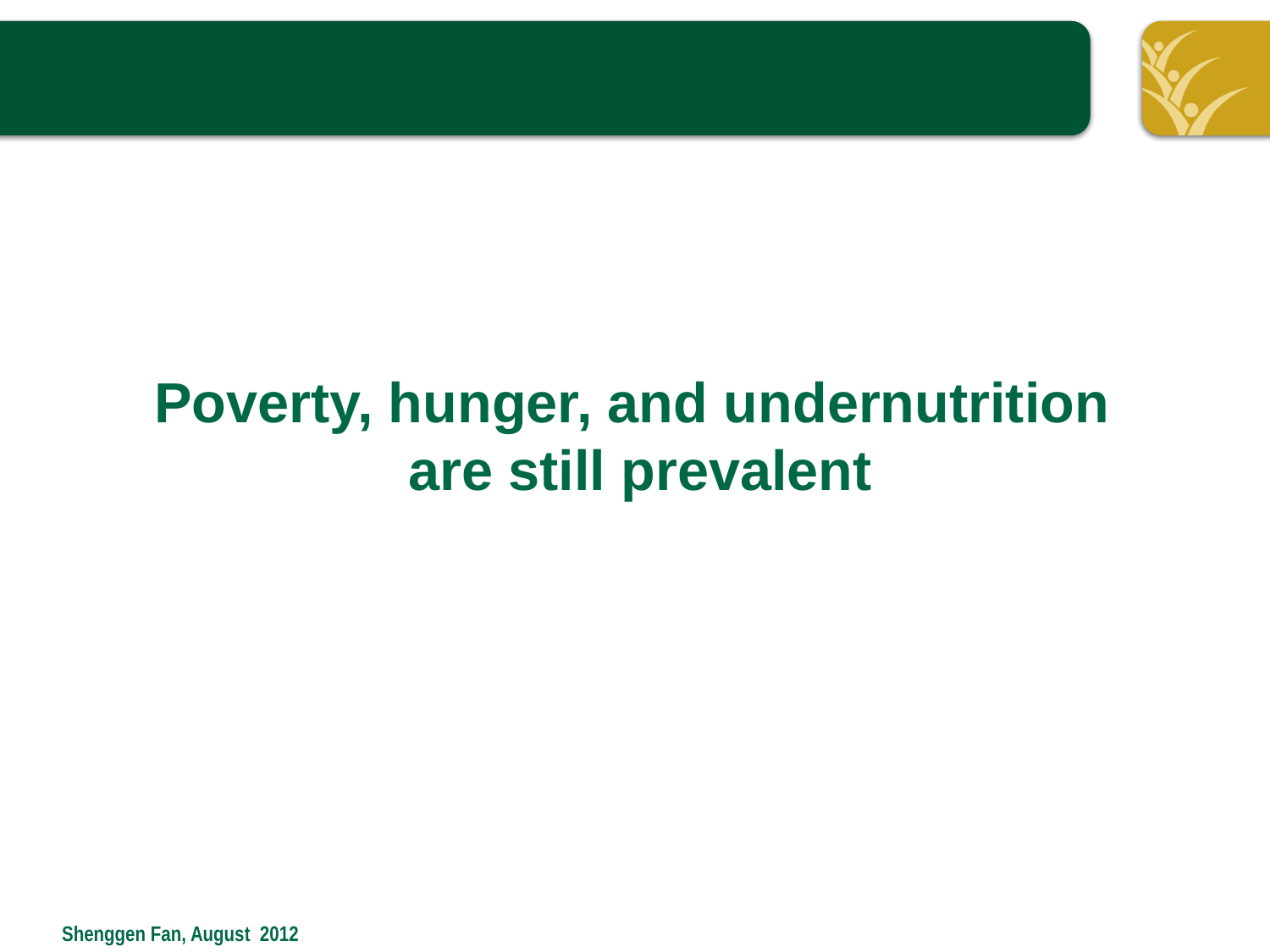

Poverty, hunger, and undernutrition
are still prevalent